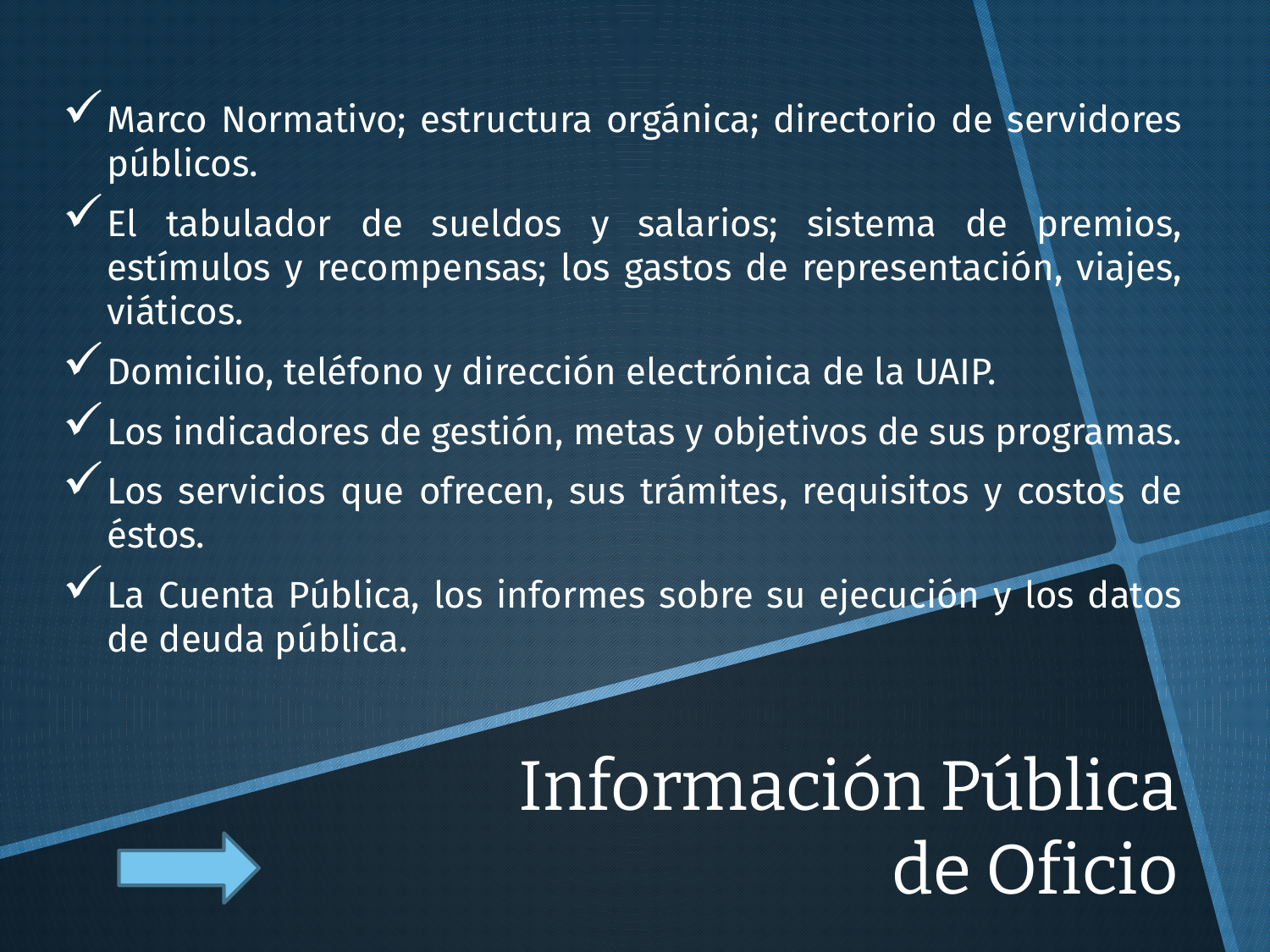

Marco Normativo; estructura orgánica; directorio de servidores públicos.
El tabulador de sueldos y salarios; sistema de premios, estímulos y recompensas; los gastos de representación, viajes, viáticos.
Domicilio, teléfono y dirección electrónica de la UAIP.
Los indicadores de gestión, metas y objetivos de sus programas.
Los servicios que ofrecen, sus trámites, requisitos y costos de éstos.
La Cuenta Pública, los informes sobre su ejecución y los datos de deuda pública.

# Información Pública de Oficio